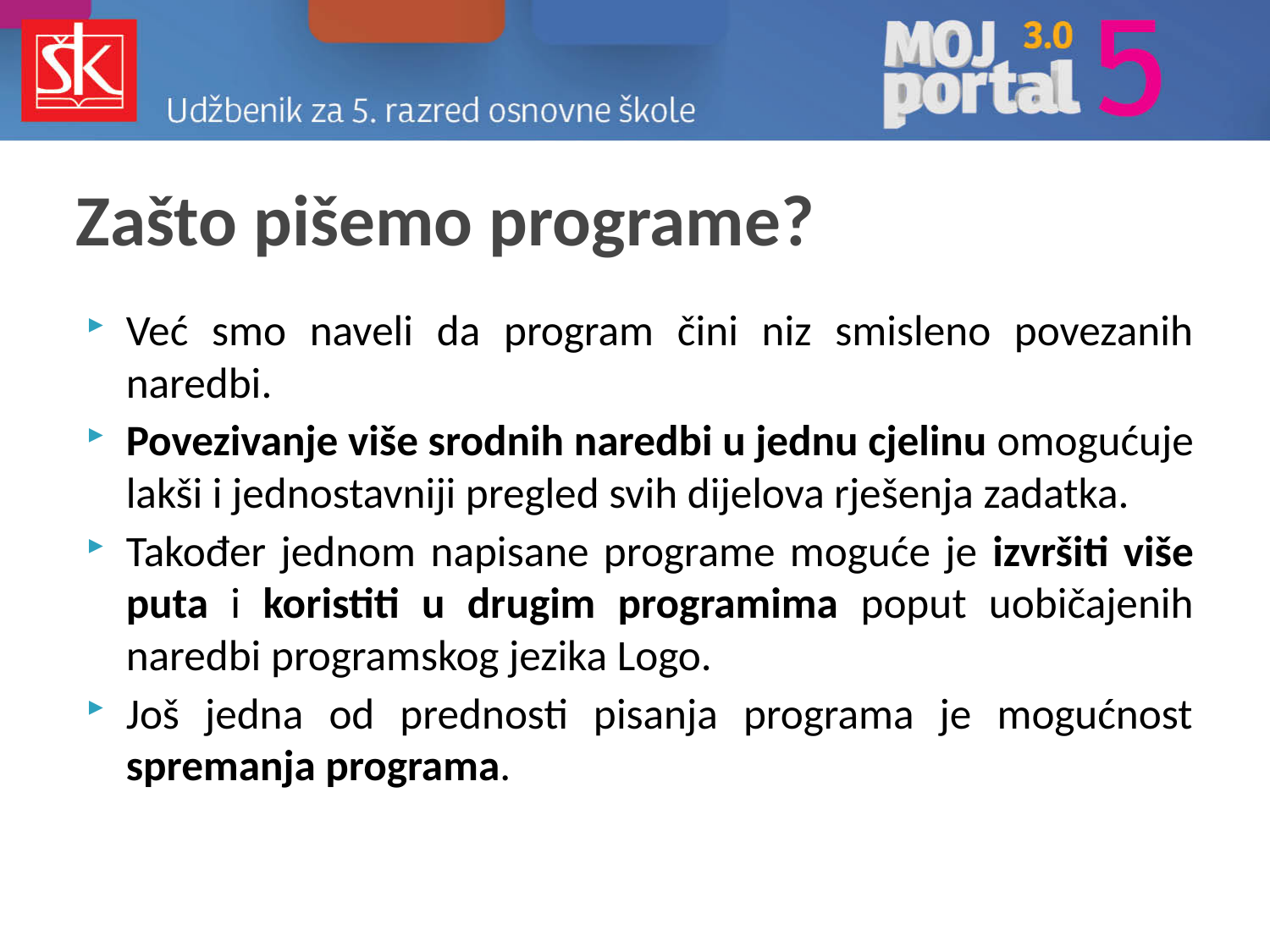

# Zašto pišemo programe?
Već smo naveli da program čini niz smisleno povezanih naredbi.
Povezivanje više srodnih naredbi u jednu cjelinu omogućuje lakši i jednostavniji pregled svih dijelova rješenja zadatka.
Također jednom napisane programe moguće je izvršiti više puta i koristiti u drugim programima poput uobičajenih naredbi programskog jezika Logo.
Još jedna od prednosti pisanja programa je mogućnost spremanja programa.